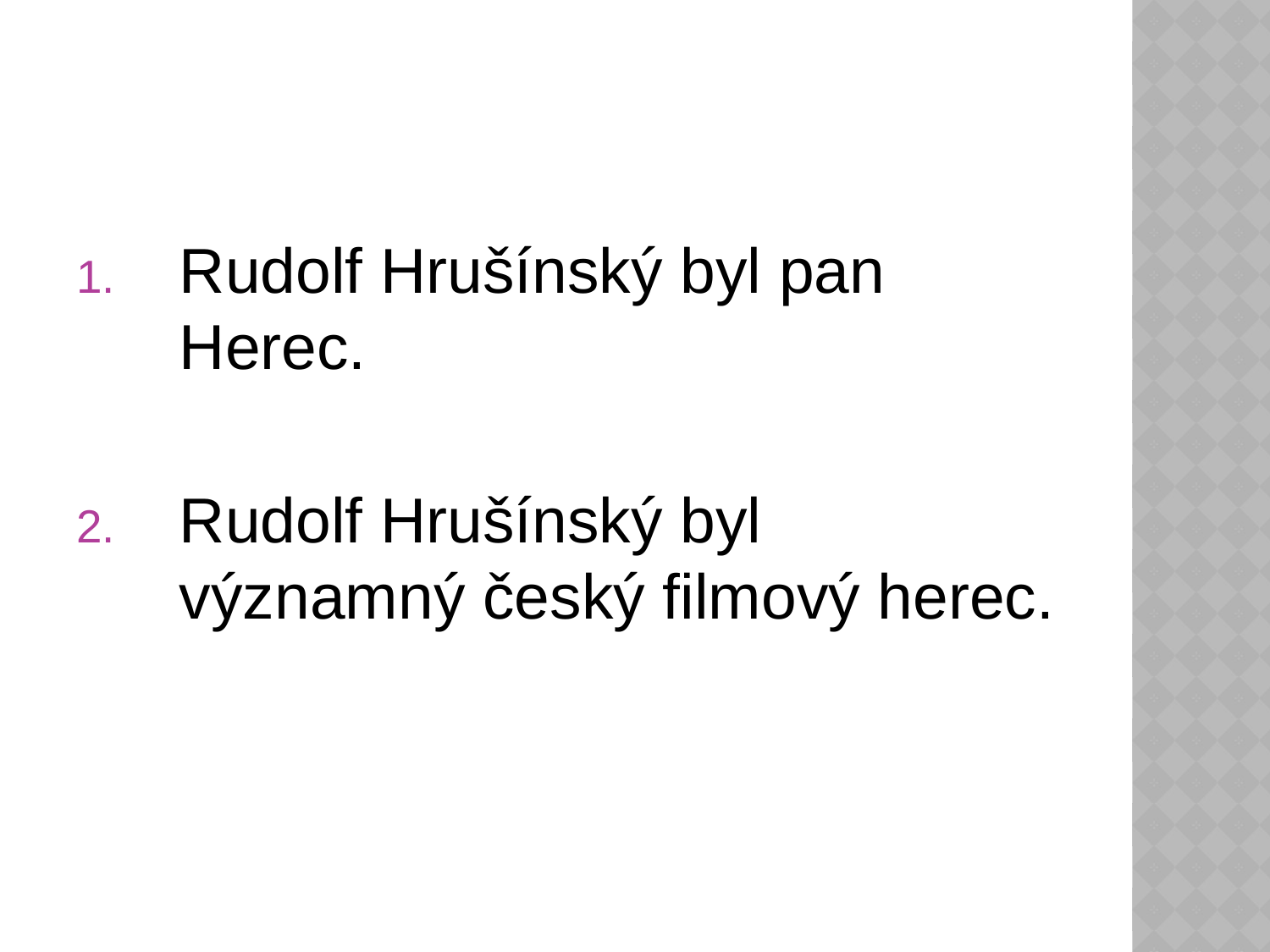

#
Rudolf Hrušínský byl pan Herec.

Rudolf Hrušínský byl významný český filmový herec.